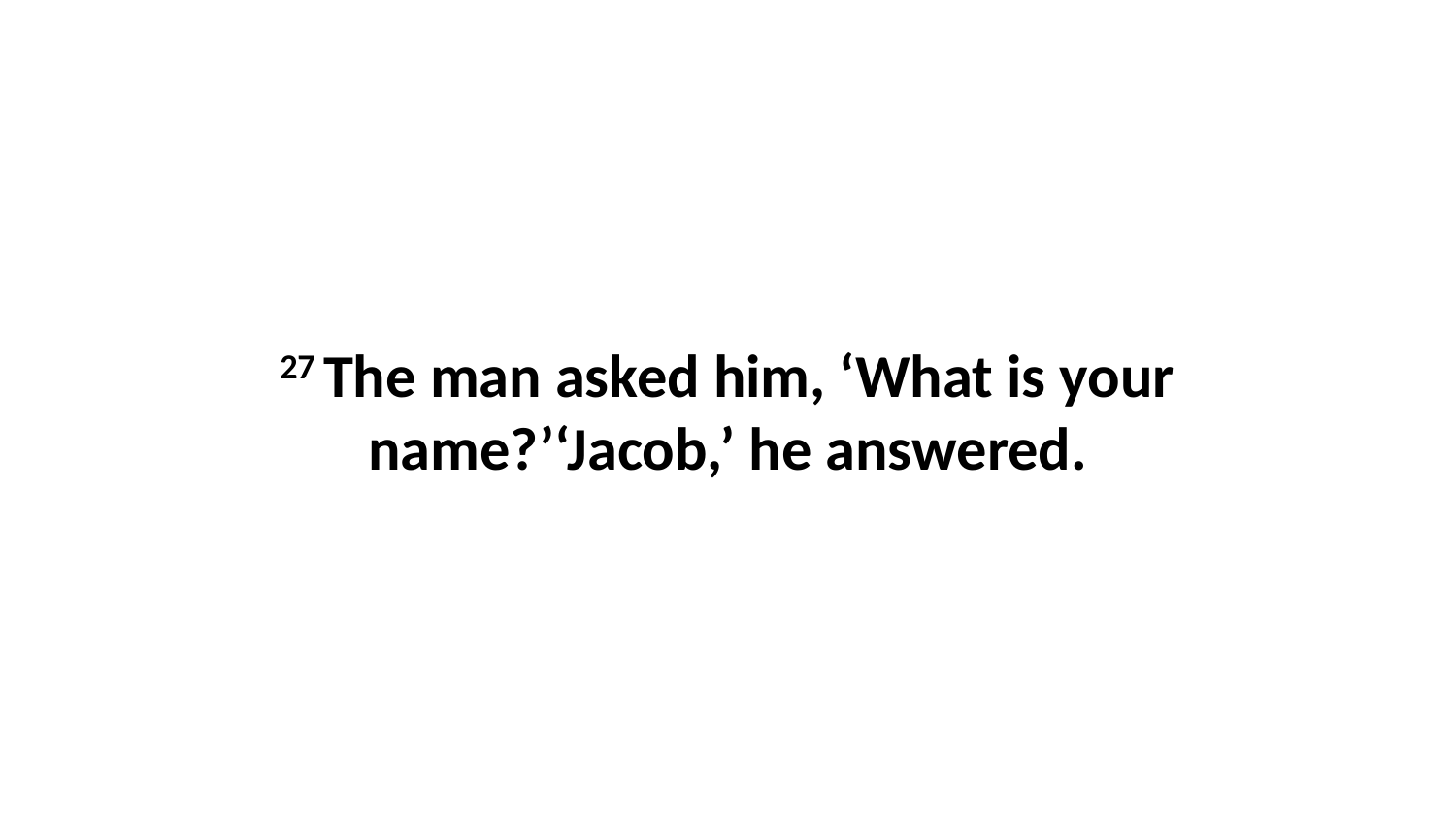

27 The man asked him, ‘What is your name?’‘Jacob,’ he answered.